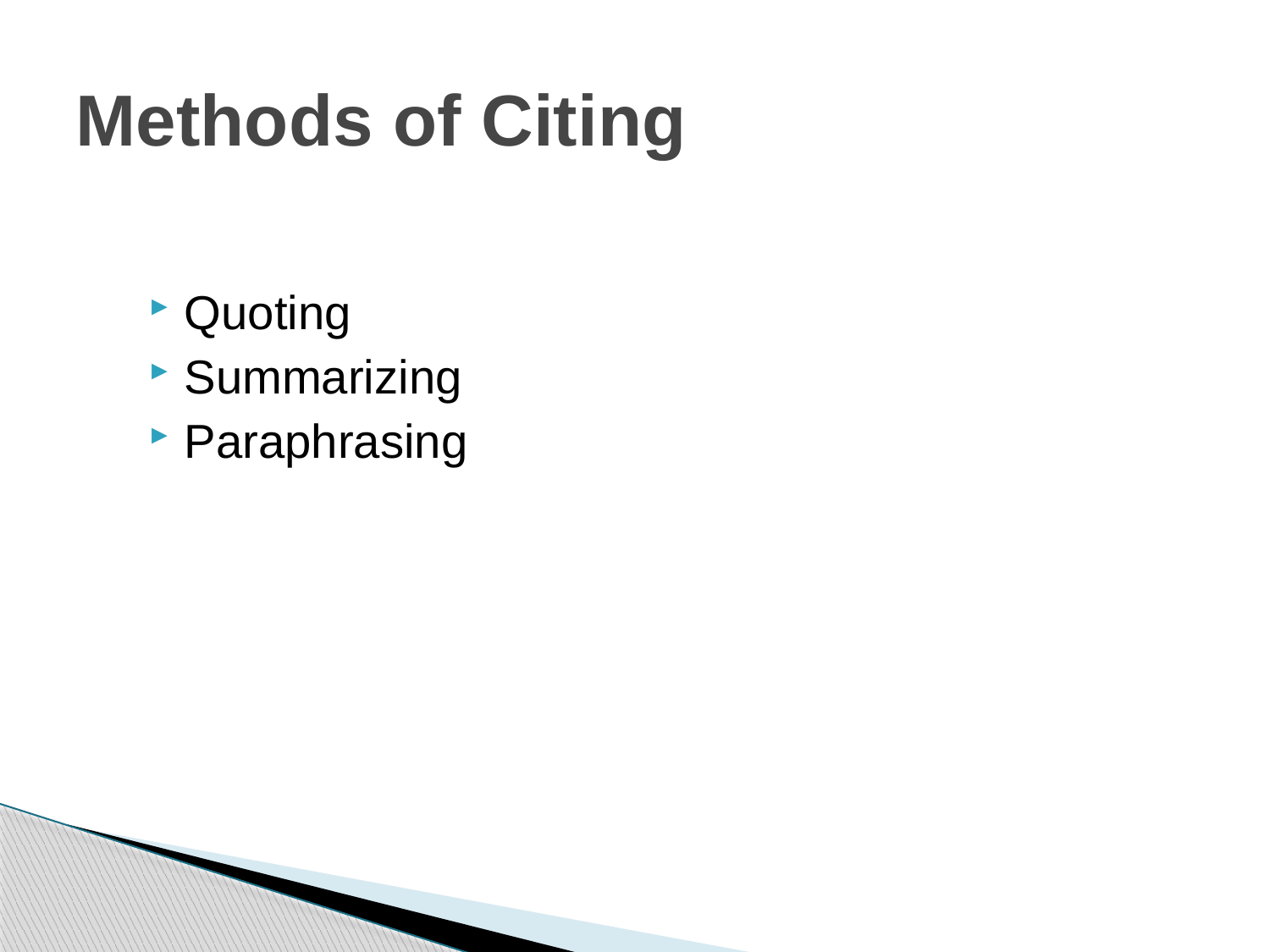

# Methods of Citing
Quoting
Summarizing
Paraphrasing